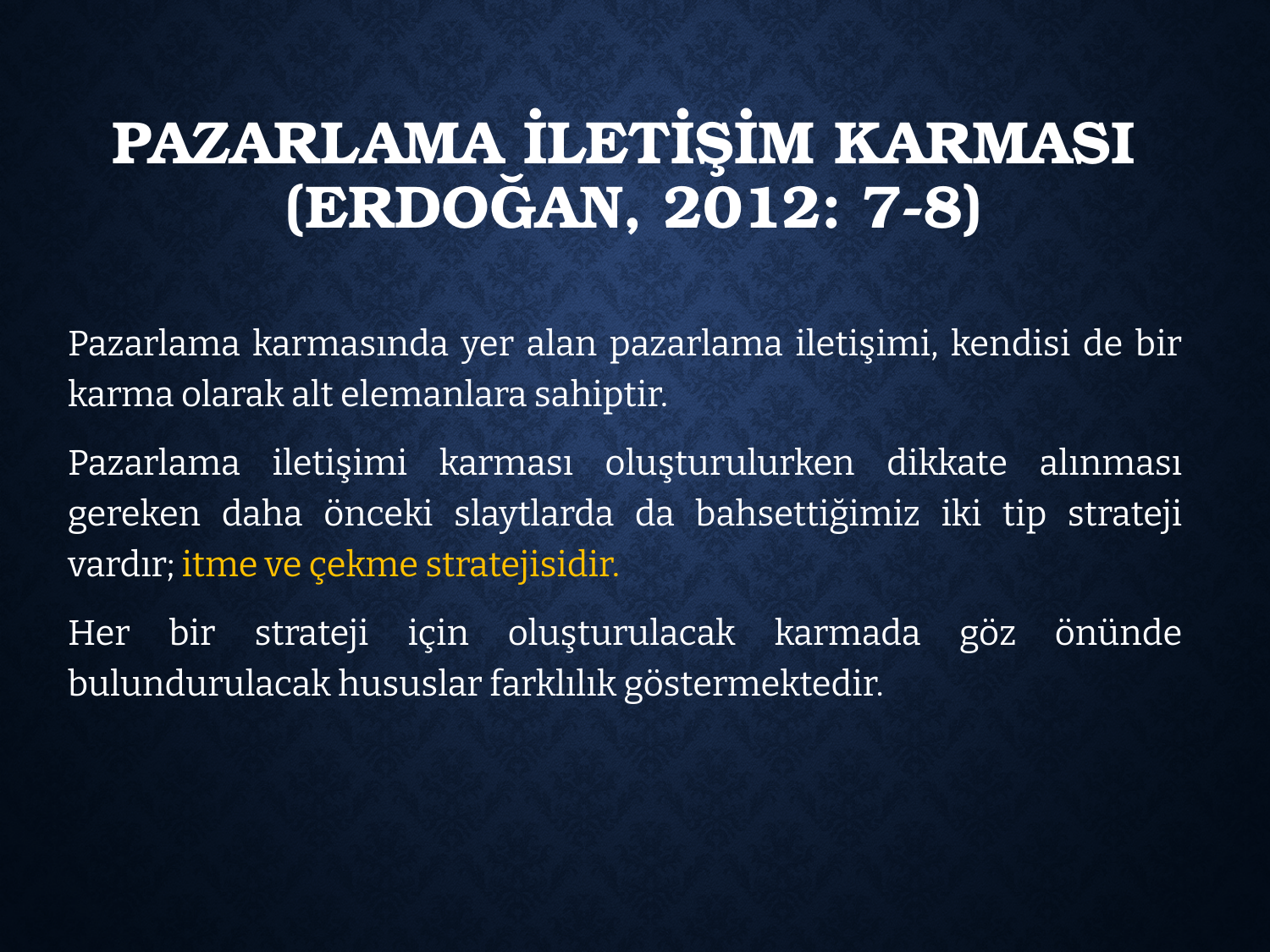

# Pazarlama İletİşİm KarmasI (Erdoğan, 2012: 7-8)
Pazarlama karmasında yer alan pazarlama iletişimi, kendisi de bir karma olarak alt elemanlara sahiptir.
Pazarlama iletişimi karması oluşturulurken dikkate alınması gereken daha önceki slaytlarda da bahsettiğimiz iki tip strateji vardır; itme ve çekme stratejisidir.
Her bir strateji için oluşturulacak karmada göz önünde bulundurulacak hususlar farklılık göstermektedir.